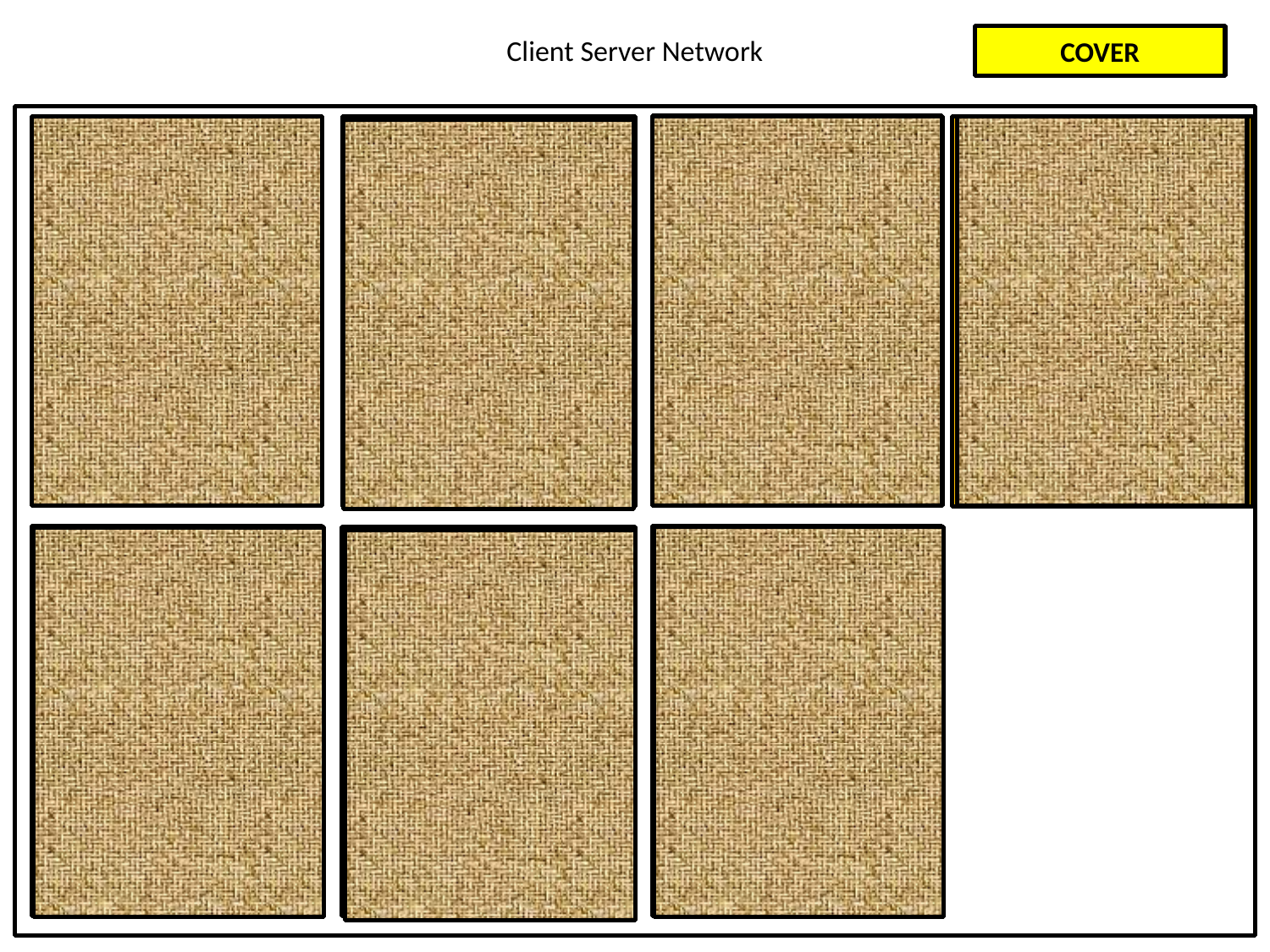

# Client Server Network
COVER

At least one controlling / dedicated / host server
Which serves / handles requests

Which is a high capacity / high speed computer with a large hard disk capacity
From many clients / the other nodes on the network / clients initiate requests

For resources / services
The server provides communication links / controls access / security
Such as data / files / software / email / web access / storage / peripherals